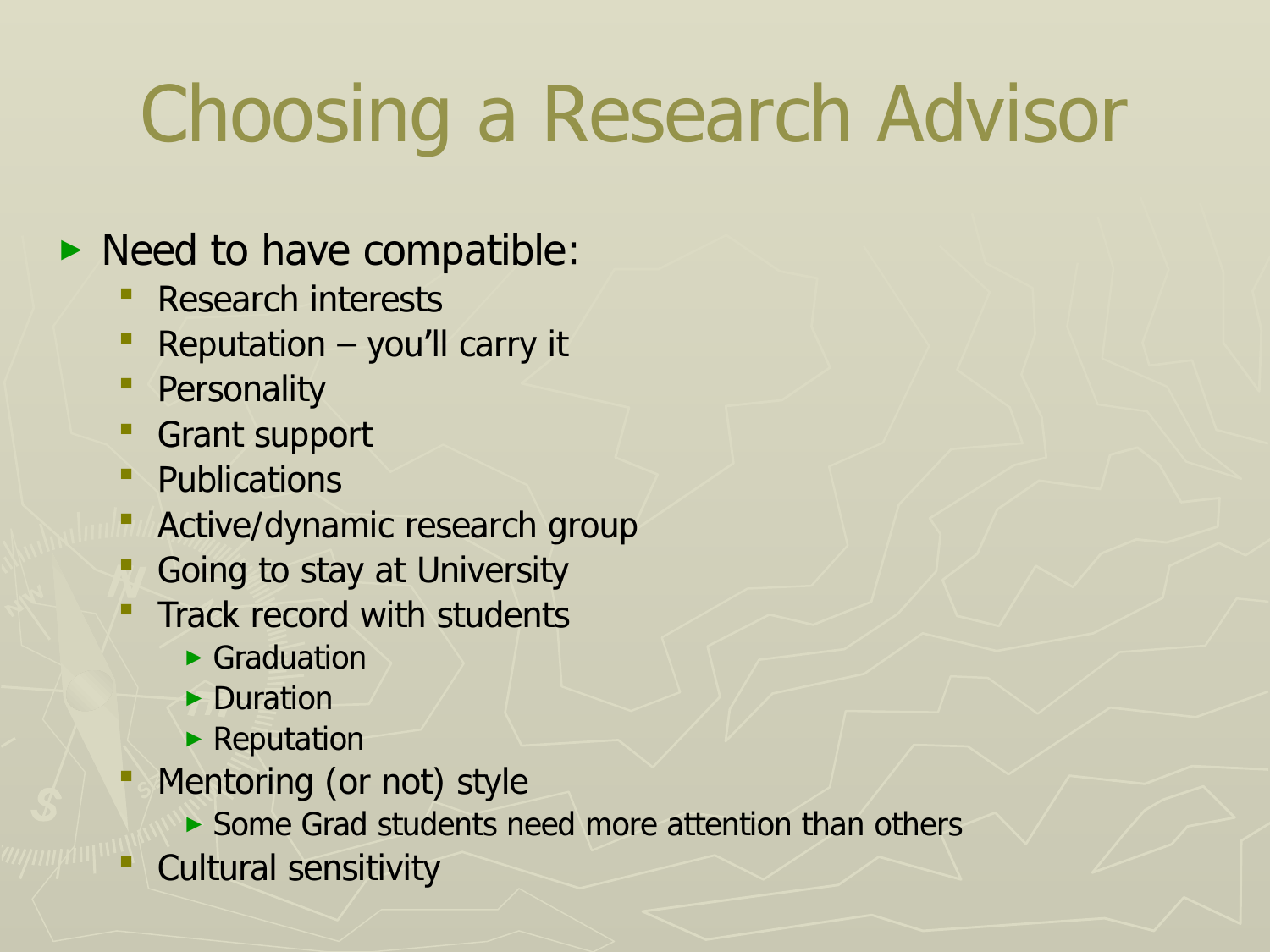

# Choosing a Research Advisor
Need to have compatible:
Research interests
Reputation – you’ll carry it
Personality
Grant support
Publications
Active/dynamic research group
Going to stay at University
Track record with students
Graduation
Duration
Reputation
Mentoring (or not) style
Some Grad students need more attention than others
Cultural sensitivity